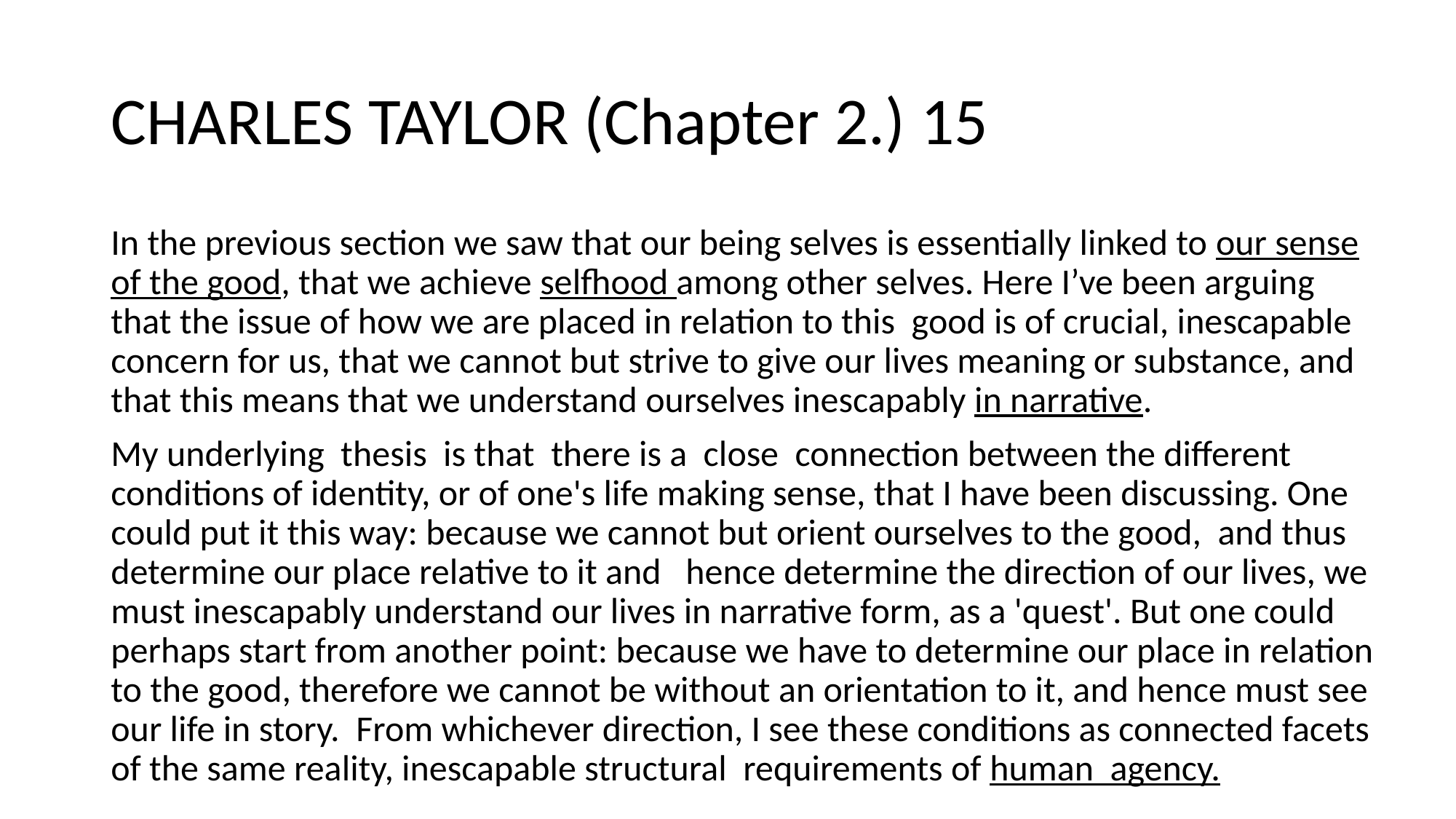

# CHARLES TAYLOR (Chapter 2.) 15
In the previous section we saw that our being selves is essentially linked to our sense of the good, that we achieve selfhood among other selves. Here I’ve been arguing that the issue of how we are placed in relation to this  good is of crucial, inescapable concern for us, that we cannot but strive to give our lives meaning or substance, and that this means that we understand ourselves inescapably in narrative.
My underlying  thesis  is that  there is a  close  connection between the different conditions of identity, or of one's life making sense, that I have been discussing. One could put it this way: because we cannot but orient ourselves to the good,  and thus determine our place relative to it and   hence determine the direction of our lives, we must inescapably understand our lives in narrative form, as a 'quest'. But one could perhaps start from another point: because we have to determine our place in relation to the good, therefore we cannot be without an orientation to it, and hence must see our life in story.  From whichever direction, I see these conditions as connected facets of the same reality, inescapable structural  requirements of human  agency.